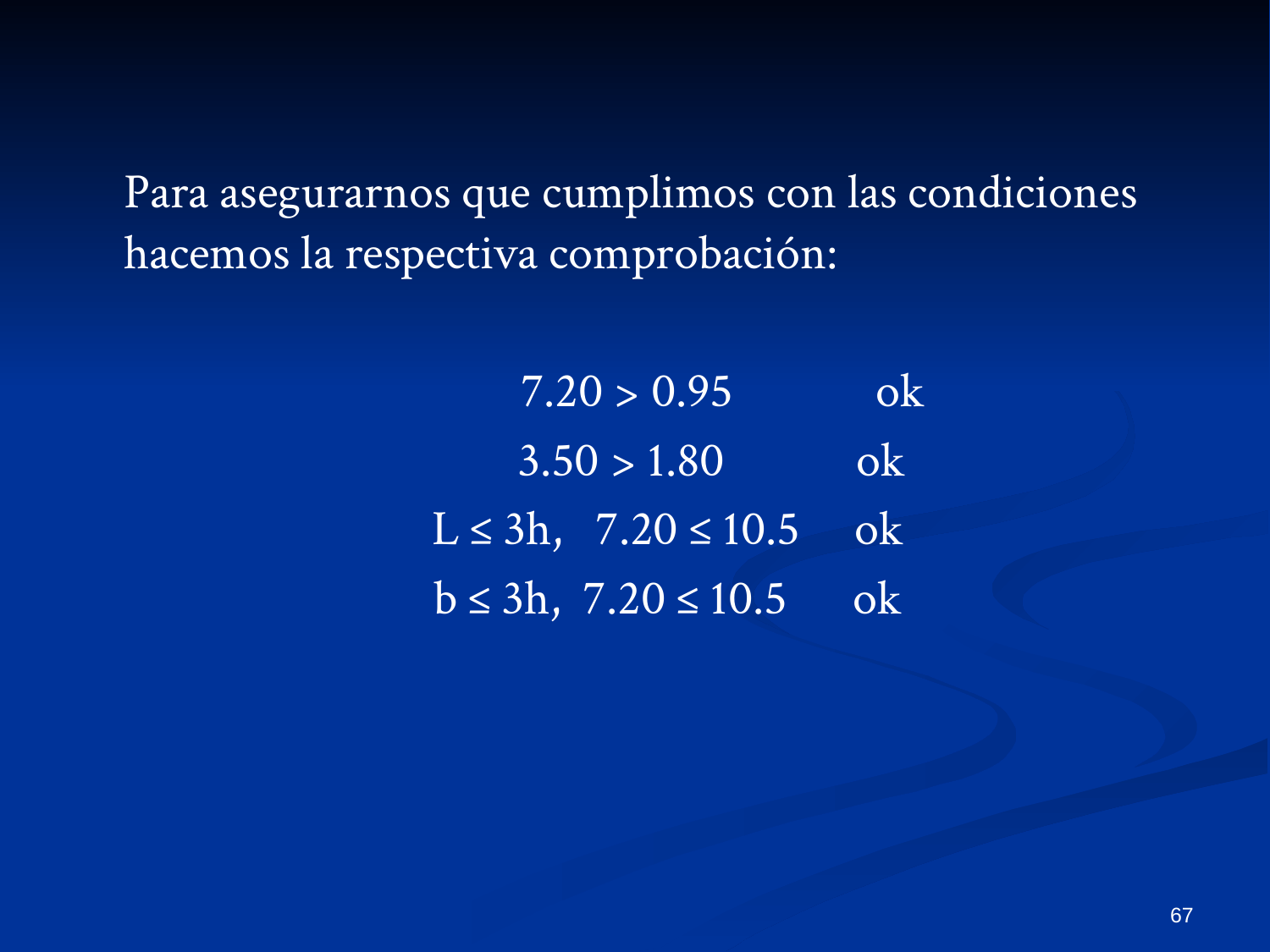

Para asegurarnos que cumplimos con las condiciones hacemos la respectiva comprobación:

			             7.20 > 0.95             ok
              3.50 > 1.80            ok
      L ≤ 3h,   7.20 ≤ 10.5     ok
      b ≤ 3h,  7.20 ≤ 10.5      ok
67